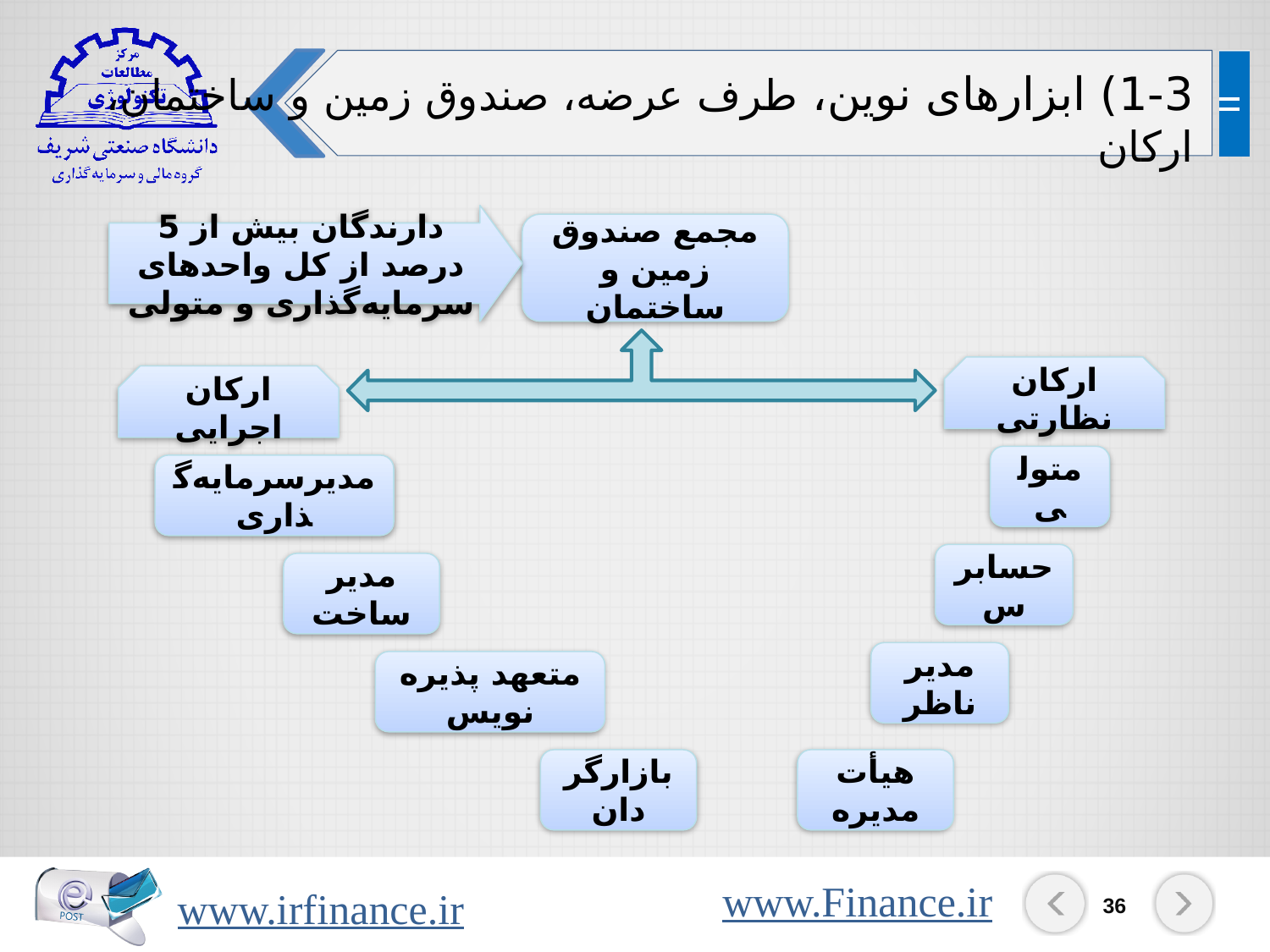

1-3) ابزارهای نوین، طرف عرضه، صندوق زمین و ساختمان، ارکان
دارندگان بیش از 5 درصد از کل واحدهای سرمایه‌گذاری و متولی
مجمع صندوق زمین و ساختمان

ارکان نظارتی
ارکان اجرایی
متولی
مدیرسرمایه‌گذاری
حسابرس
مدیر ساخت
مدیر ناظر
متعهد پذیره نویس
بازارگردان
هیأت مدیره